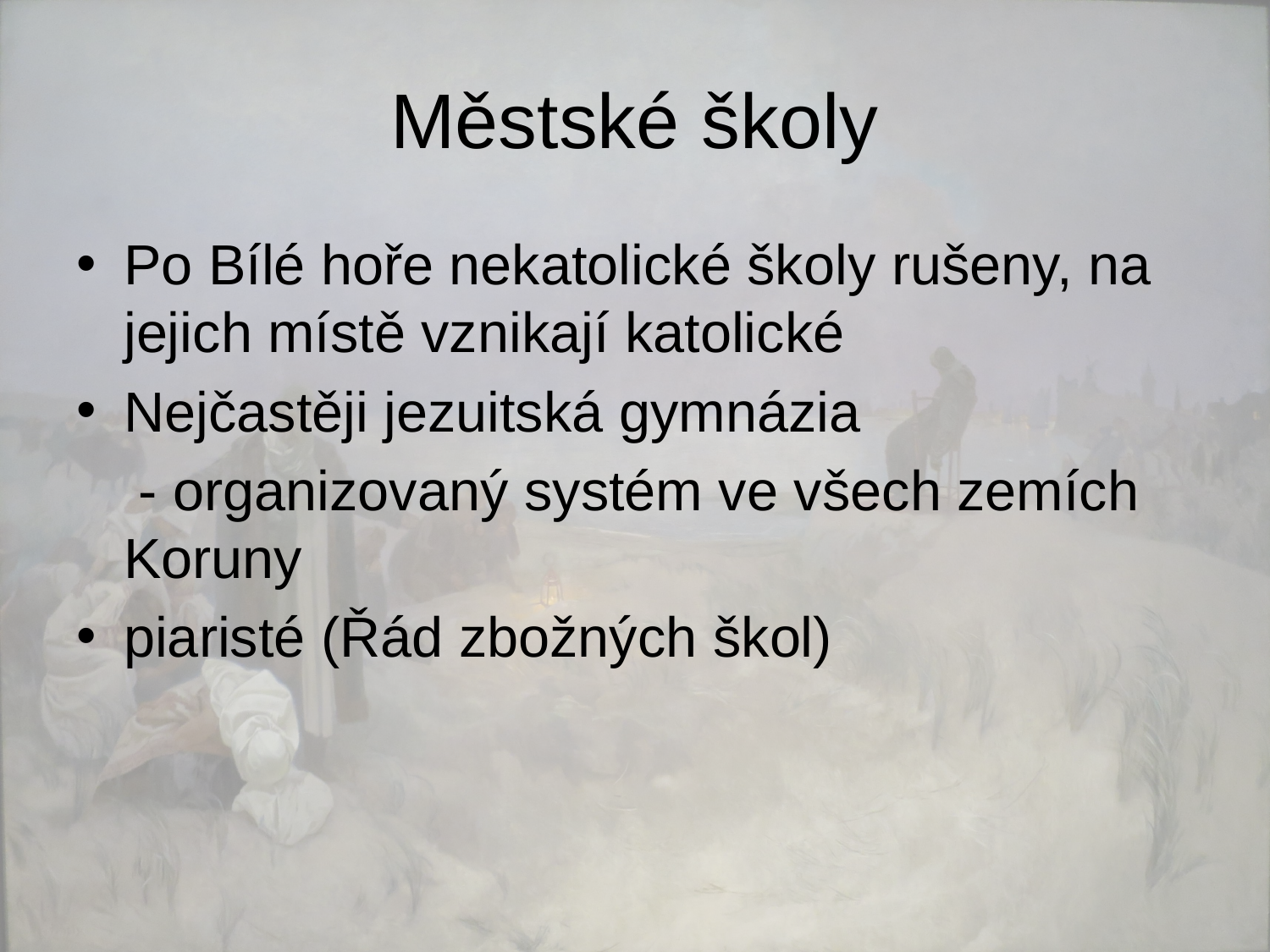

# Městské školy
Po Bílé hoře nekatolické školy rušeny, na jejich místě vznikají katolické
Nejčastěji jezuitská gymnázia
    - organizovaný systém ve všech zemích Koruny
piaristé (Řád zbožných škol)